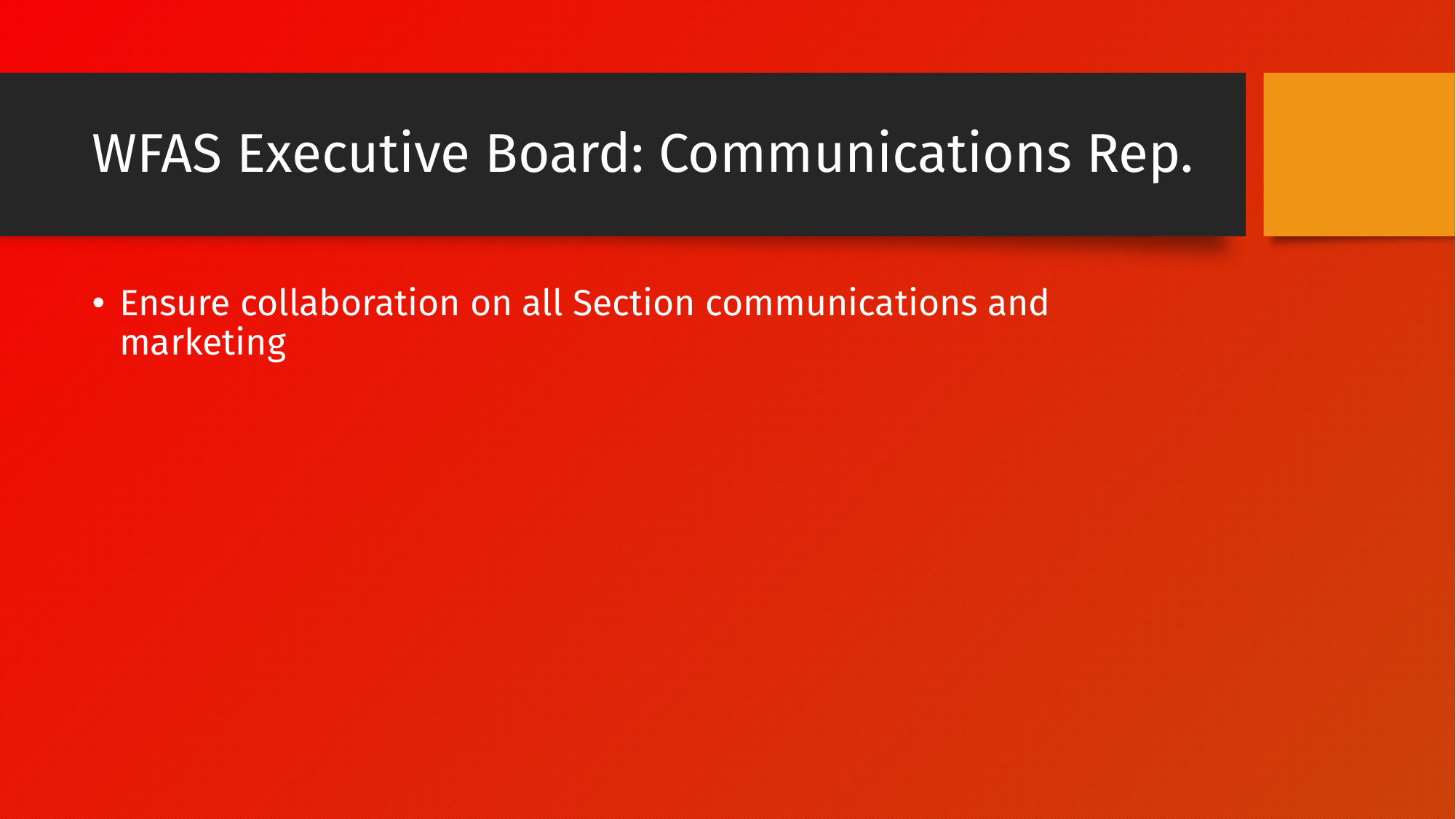

# WFAS Executive Board: Communications Rep.
Ensure collaboration on all Section communications and marketing